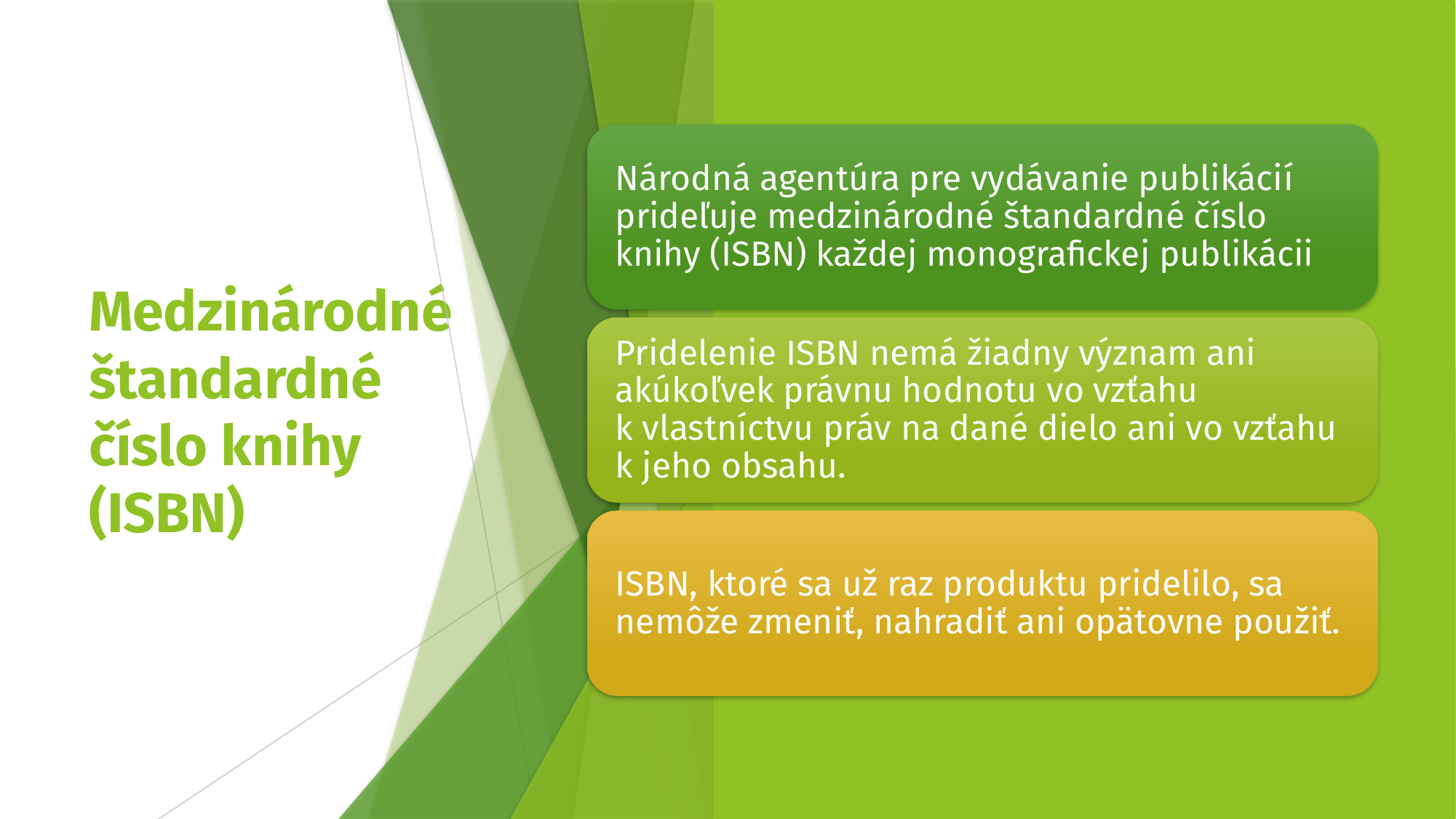

Národná agentúra pre vydávanie publikácií prideľuje medzinárodné štandardné číslo knihy (ISBN) každej monografickej publikácii
Pridelenie ISBN nemá žiadny význam ani akúkoľvek právnu hodnotu vo vzťahu k vlastníctvu práv na dané dielo ani vo vzťahu k jeho obsahu.
ISBN, ktoré sa už raz produktu pridelilo, sa nemôže zmeniť, nahradiť ani opätovne použiť.
# Medzinárodné štandardné číslo knihy (ISBN)